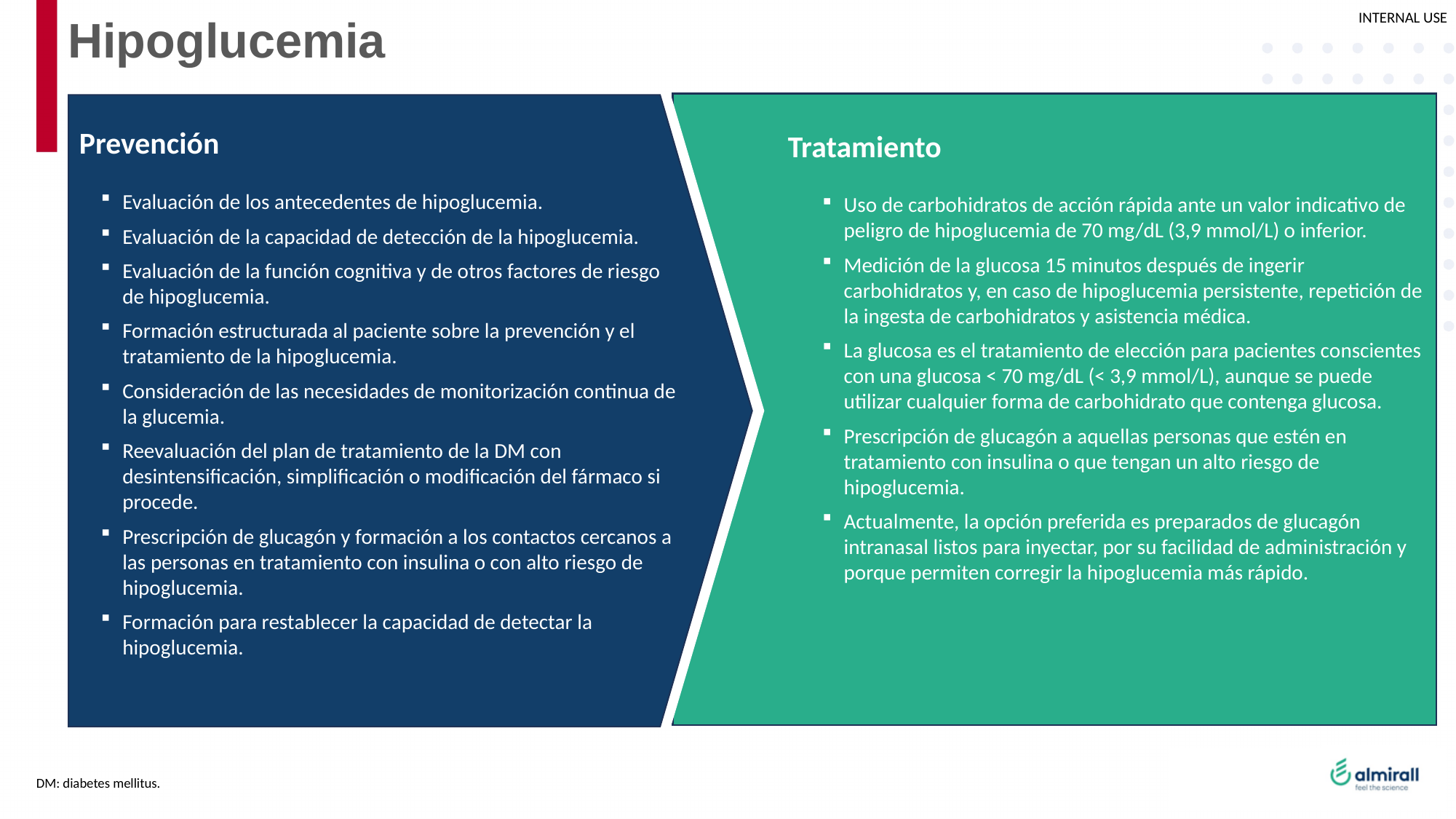

# Hipoglucemia
Tratamiento
Uso de carbohidratos de acción rápida ante un valor indicativo de peligro de hipoglucemia de 70 mg/dL (3,9 mmol/L) o inferior.
Medición de la glucosa 15 minutos después de ingerir carbohidratos y, en caso de hipoglucemia persistente, repetición de la ingesta de carbohidratos y asistencia médica.
La glucosa es el tratamiento de elección para pacientes conscientes con una glucosa < 70 mg/dL (< 3,9 mmol/L), aunque se puede utilizar cualquier forma de carbohidrato que contenga glucosa.
Prescripción de glucagón a aquellas personas que estén en tratamiento con insulina o que tengan un alto riesgo de hipoglucemia.
Actualmente, la opción preferida es preparados de glucagón intranasal listos para inyectar, por su facilidad de administración y porque permiten corregir la hipoglucemia más rápido.

Prevención
Evaluación de los antecedentes de hipoglucemia.
Evaluación de la capacidad de detección de la hipoglucemia.
Evaluación de la función cognitiva y de otros factores de riesgo
de hipoglucemia.
Formación estructurada al paciente sobre la prevención y el tratamiento de la hipoglucemia.
Consideración de las necesidades de monitorización continua de la glucemia.
Reevaluación del plan de tratamiento de la DM con desintensificación, simplificación o modificación del fármaco si procede.
Prescripción de glucagón y formación a los contactos cercanos a las personas en tratamiento con insulina o con alto riesgo de hipoglucemia.
Formación para restablecer la capacidad de detectar la hipoglucemia.

DM: diabetes mellitus.